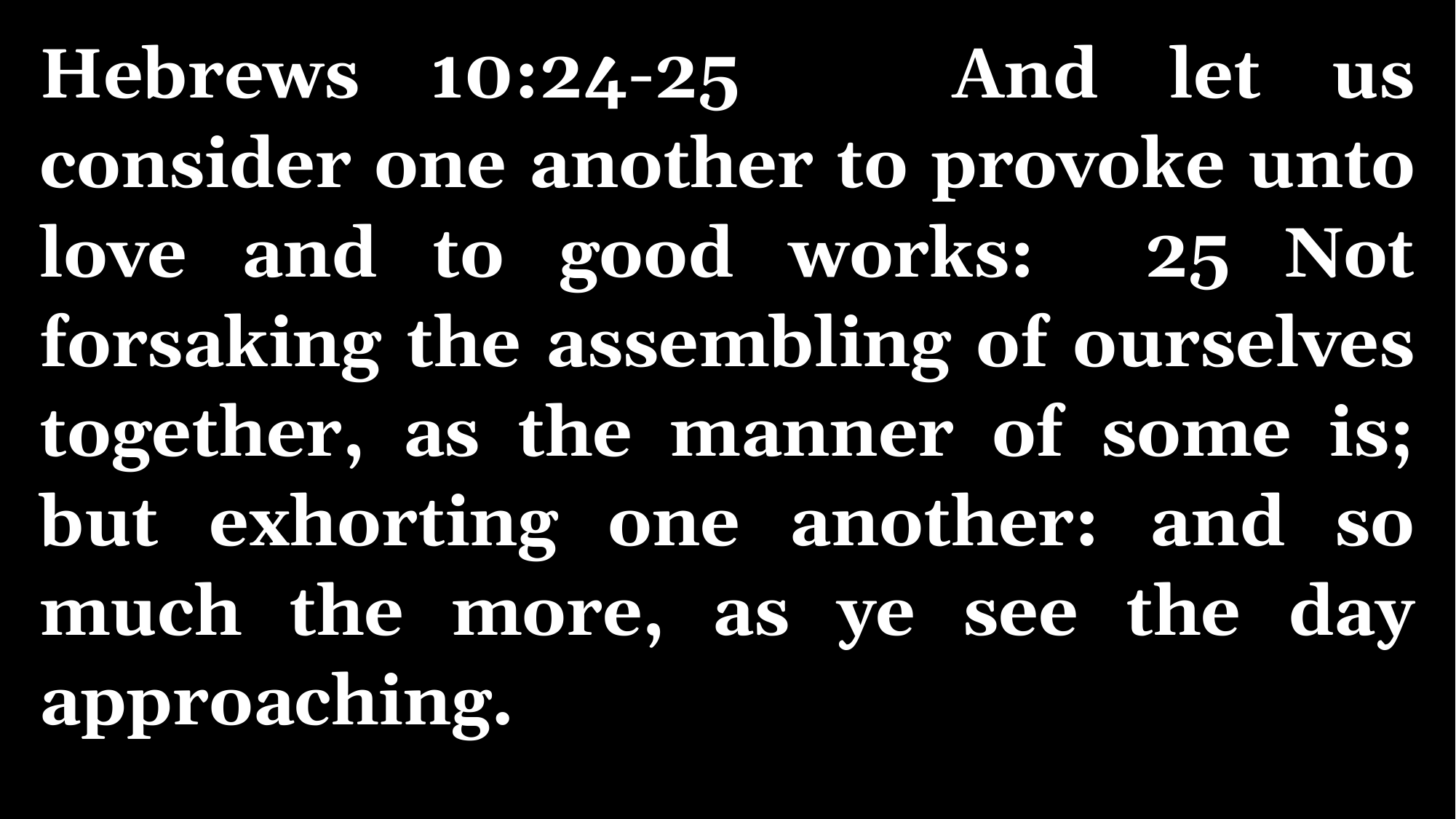

Hebrews 10:24-25   And let us consider one another to provoke unto love and to good works:  25 Not forsaking the assembling of ourselves together, as the manner of some is; but exhorting one another: and so much the more, as ye see the day approaching.